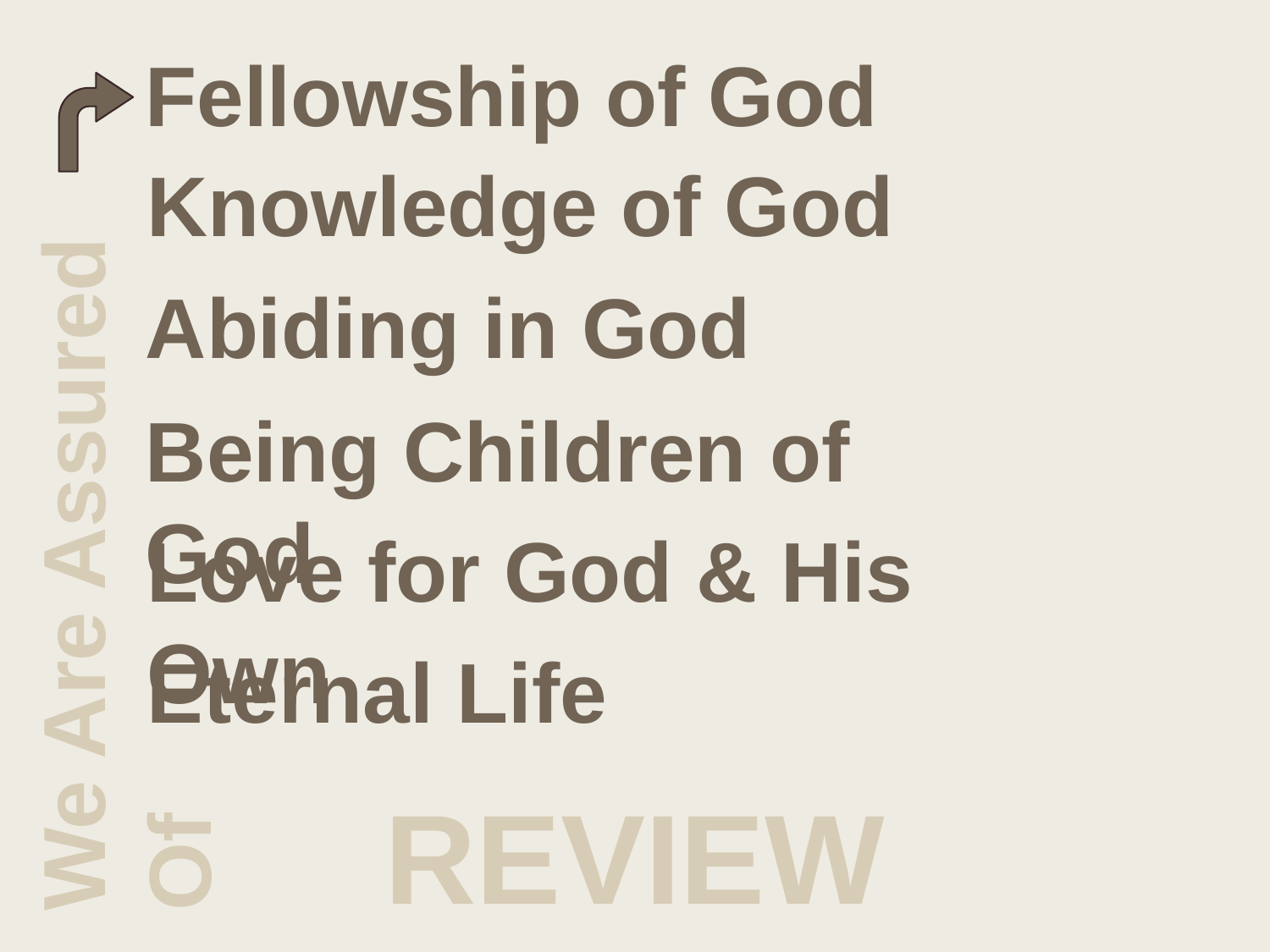

Fellowship of God

Knowledge of God
Abiding in God
Being Children of God
We Are Assured Of
Love for God & His Own
Eternal Life
REVIEW